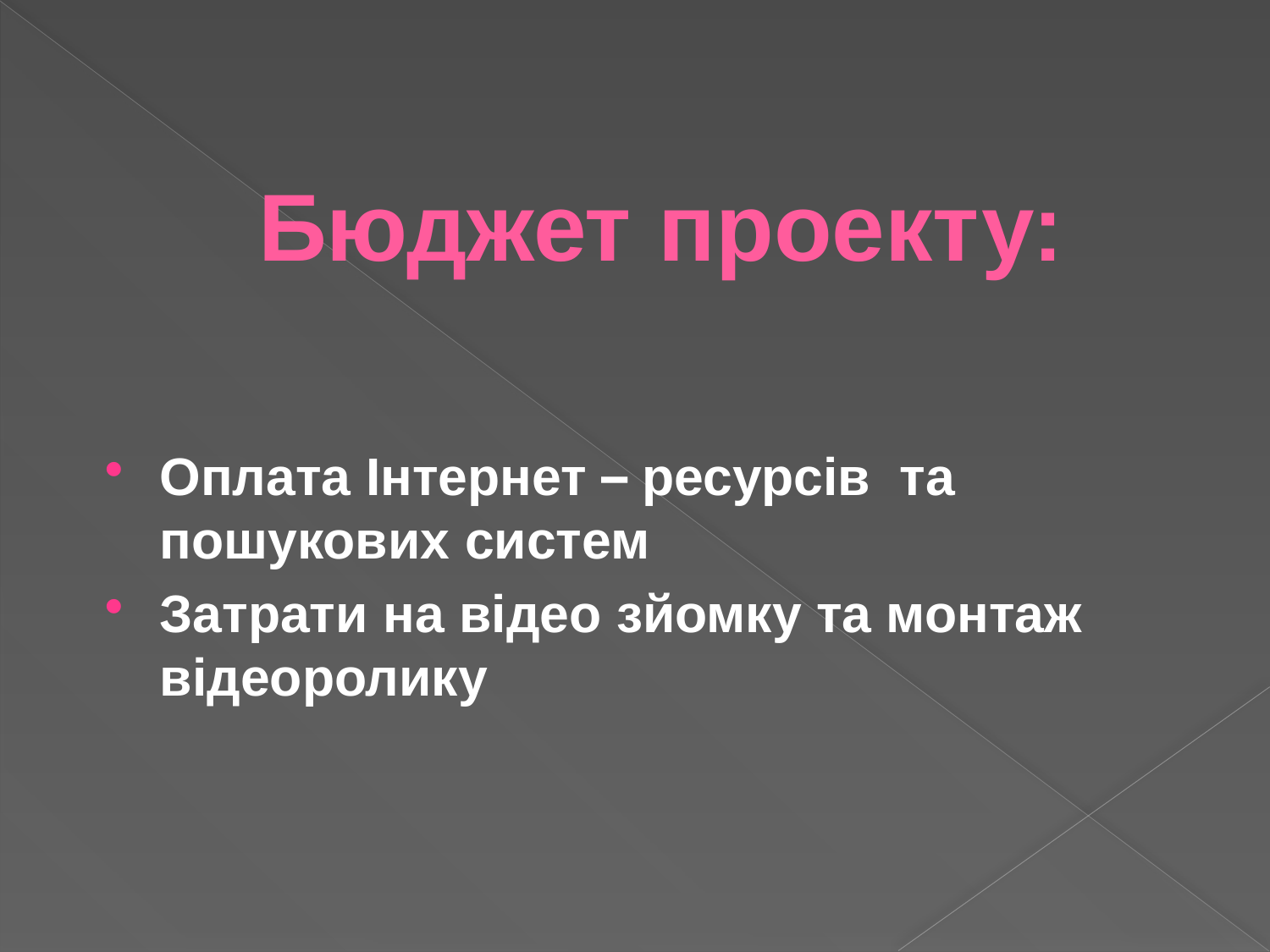

# Бюджет проекту:
Оплата Інтернет – ресурсів  та пошукових систем
Затрати на відео зйомку та монтаж відеоролику